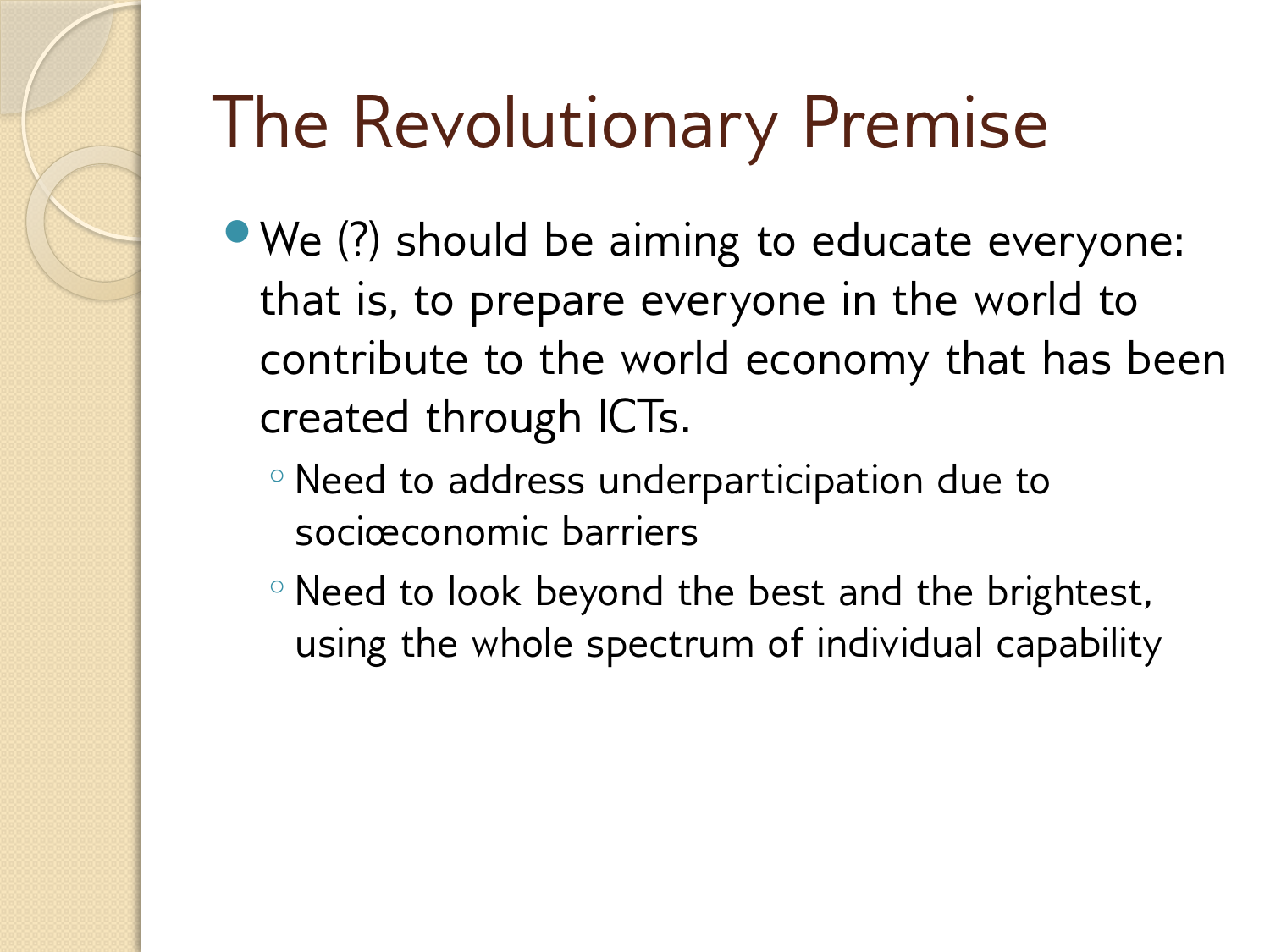

# The Revolutionary Premise
We (?) should be aiming to educate everyone: that is, to prepare everyone in the world to contribute to the world economy that has been created through ICTs.
Need to address underparticipation due to socioeconomic barriers
Need to look beyond the best and the brightest, using the whole spectrum of individual capability